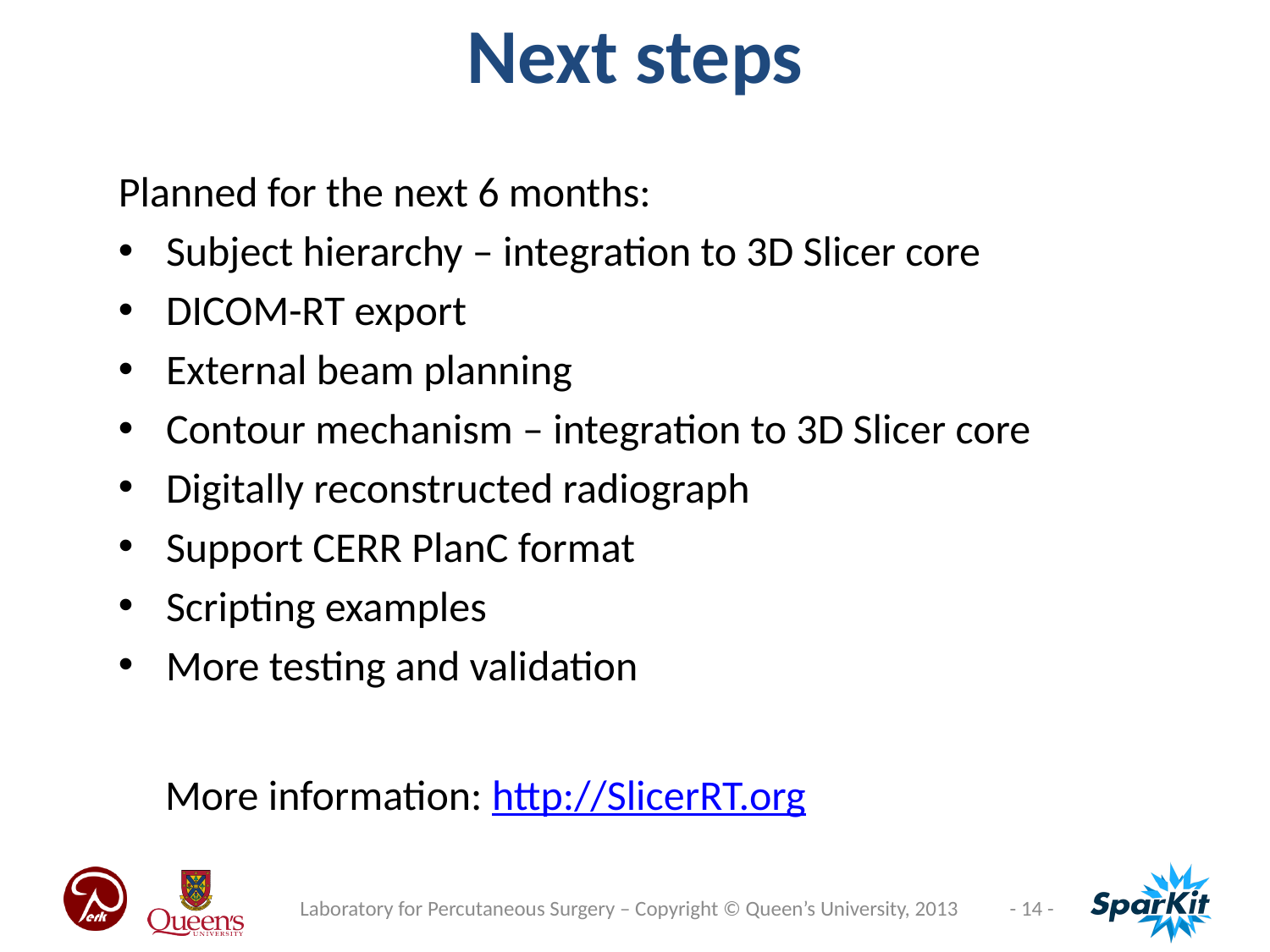

Next steps
Planned for the next 6 months:
Subject hierarchy – integration to 3D Slicer core
DICOM-RT export
External beam planning
Contour mechanism – integration to 3D Slicer core
Digitally reconstructed radiograph
Support CERR PlanC format
Scripting examples
More testing and validation
More information: http://SlicerRT.org
Laboratory for Percutaneous Surgery – Copyright © Queen’s University, 2013
- 14 -